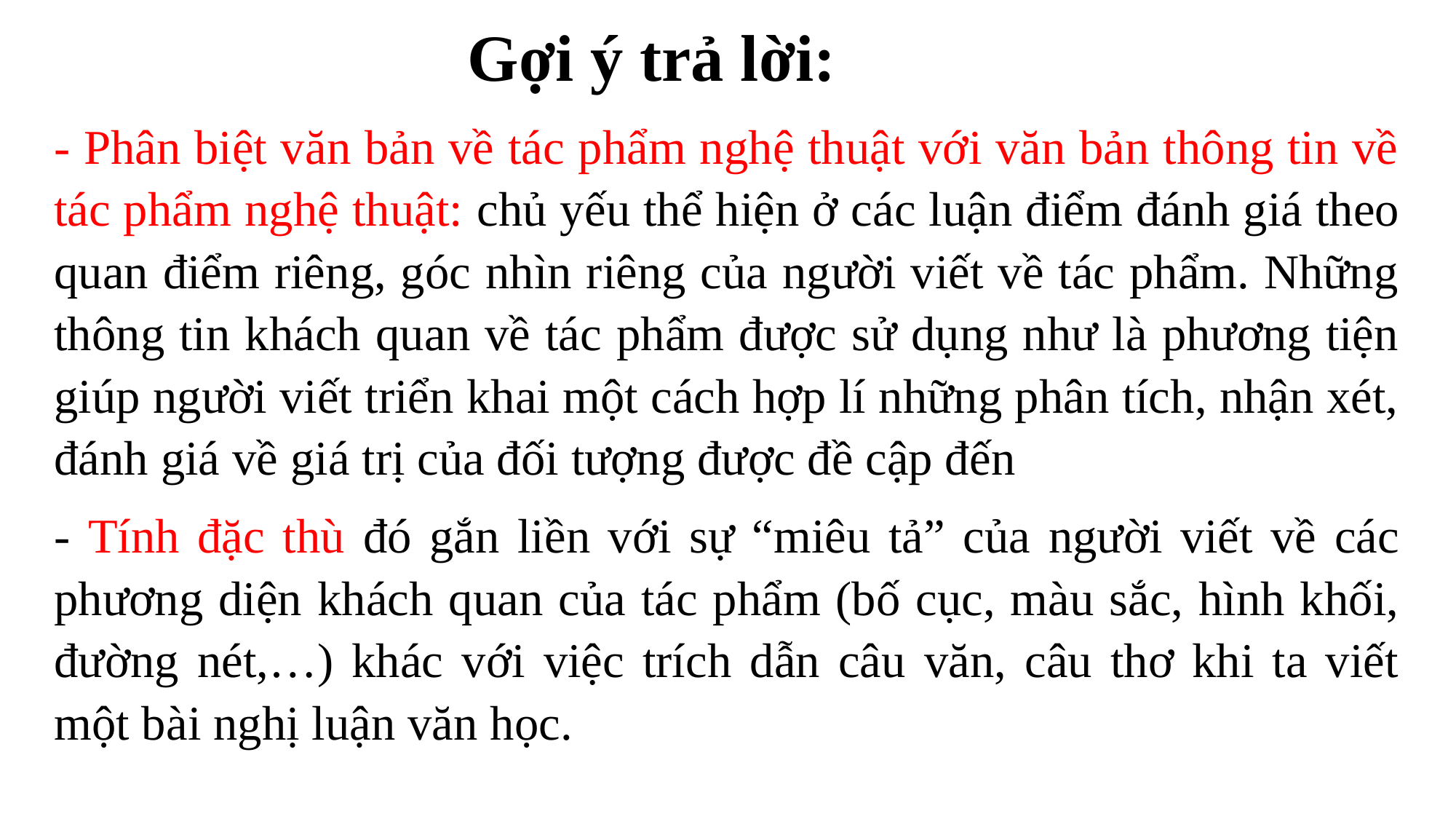

# Gợi ý trả lời:
- Phân biệt văn bản về tác phẩm nghệ thuật với văn bản thông tin về tác phẩm nghệ thuật: chủ yếu thể hiện ở các luận điểm đánh giá theo quan điểm riêng, góc nhìn riêng của người viết về tác phẩm. Những thông tin khách quan về tác phẩm được sử dụng như là phương tiện giúp người viết triển khai một cách hợp lí những phân tích, nhận xét, đánh giá về giá trị của đối tượng được đề cập đến
- Tính đặc thù đó gắn liền với sự “miêu tả” của người viết về các phương diện khách quan của tác phẩm (bố cục, màu sắc, hình khối, đường nét,…) khác với việc trích dẫn câu văn, câu thơ khi ta viết một bài nghị luận văn học.